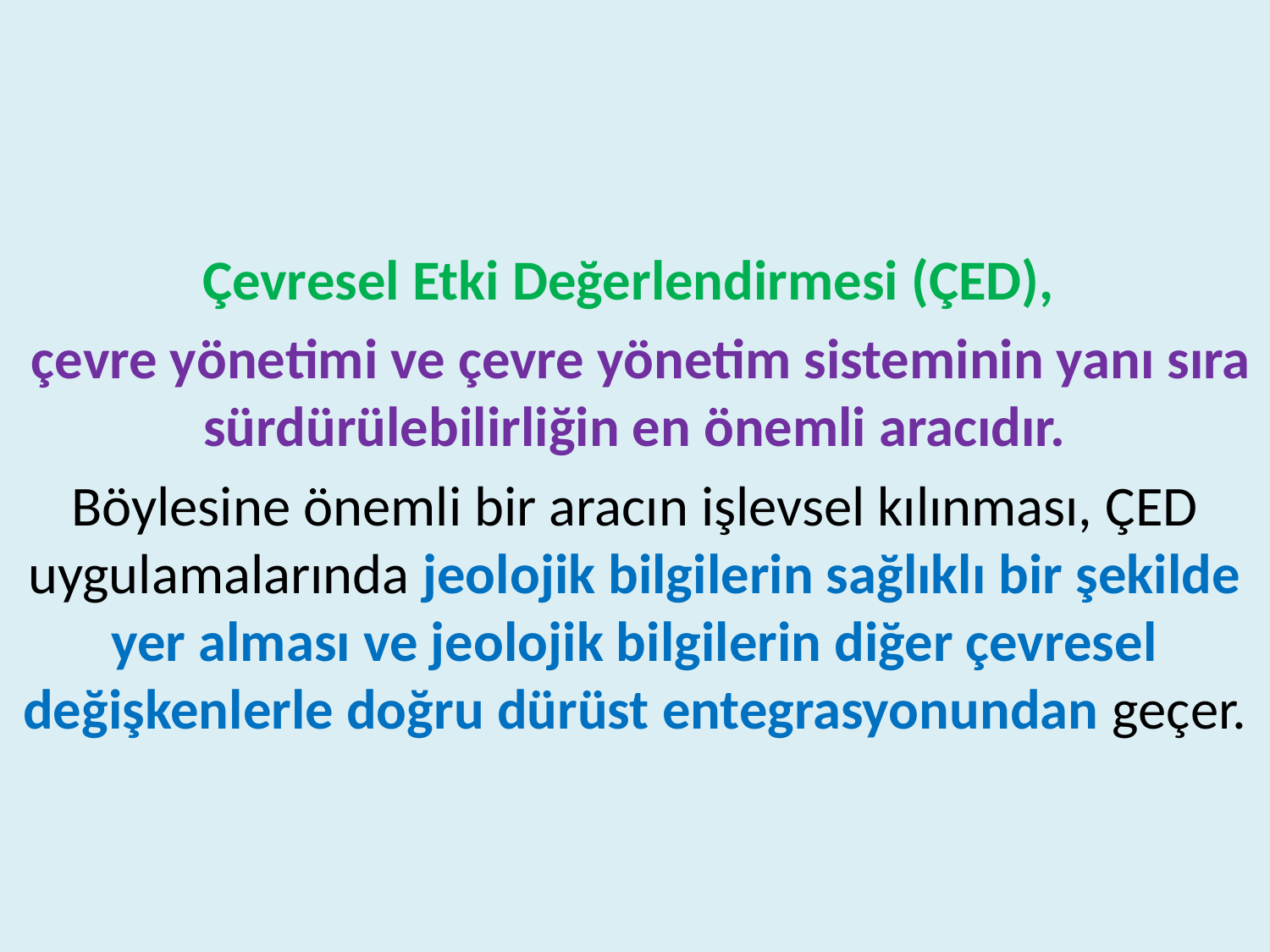

Çevresel Etki Değerlendirmesi (ÇED),
 çevre yönetimi ve çevre yönetim sisteminin yanı sıra sürdürülebilirliğin en önemli aracıdır.
Böylesine önemli bir aracın işlevsel kılınması, ÇED uygulamalarında jeolojik bilgilerin sağlıklı bir şekilde yer alması ve jeolojik bilgilerin diğer çevresel değişkenlerle doğru dürüst entegrasyonundan geçer.